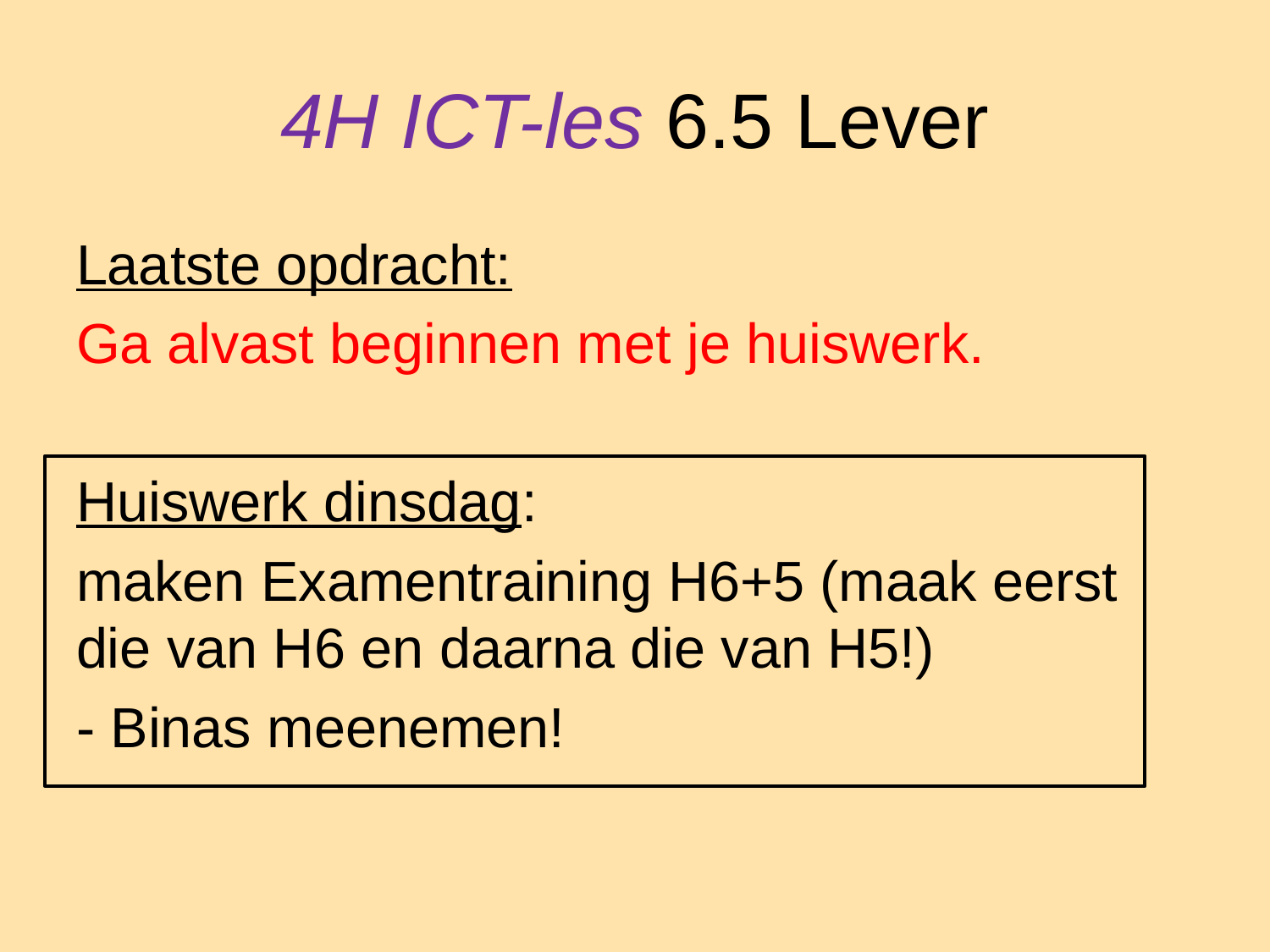

# 4H ICT-les 6.5 Lever
Laatste opdracht:
Ga alvast beginnen met je huiswerk.

Huiswerk dinsdag:
maken Examentraining H6+5 (maak eerst die van H6 en daarna die van H5!)
- Binas meenemen!